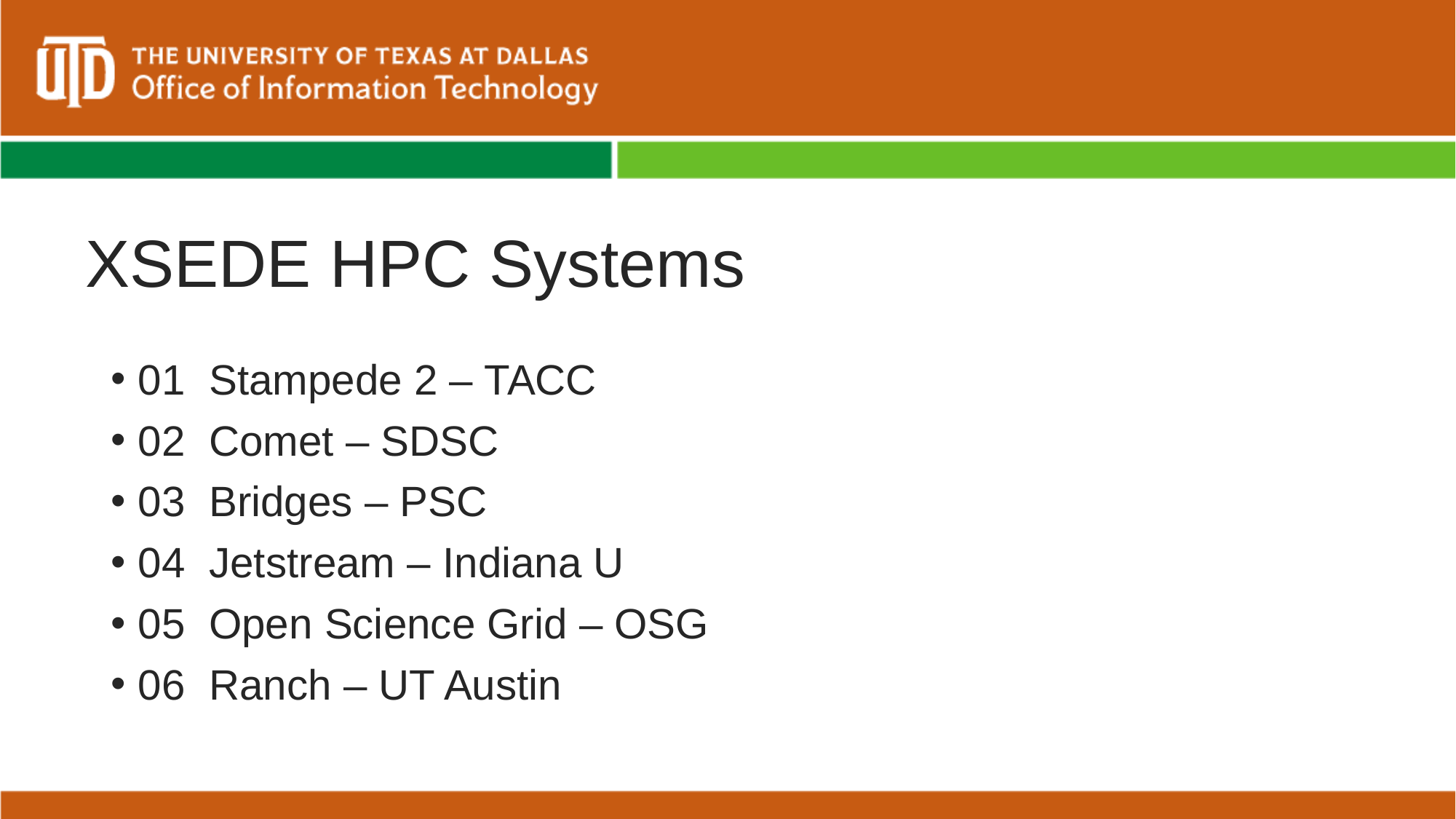

# XSEDE HPC Systems
01  Stampede 2 – TACC
02  Comet – SDSC
03  Bridges – PSC
04  Jetstream – Indiana U
05  Open Science Grid – OSG
06  Ranch – UT Austin